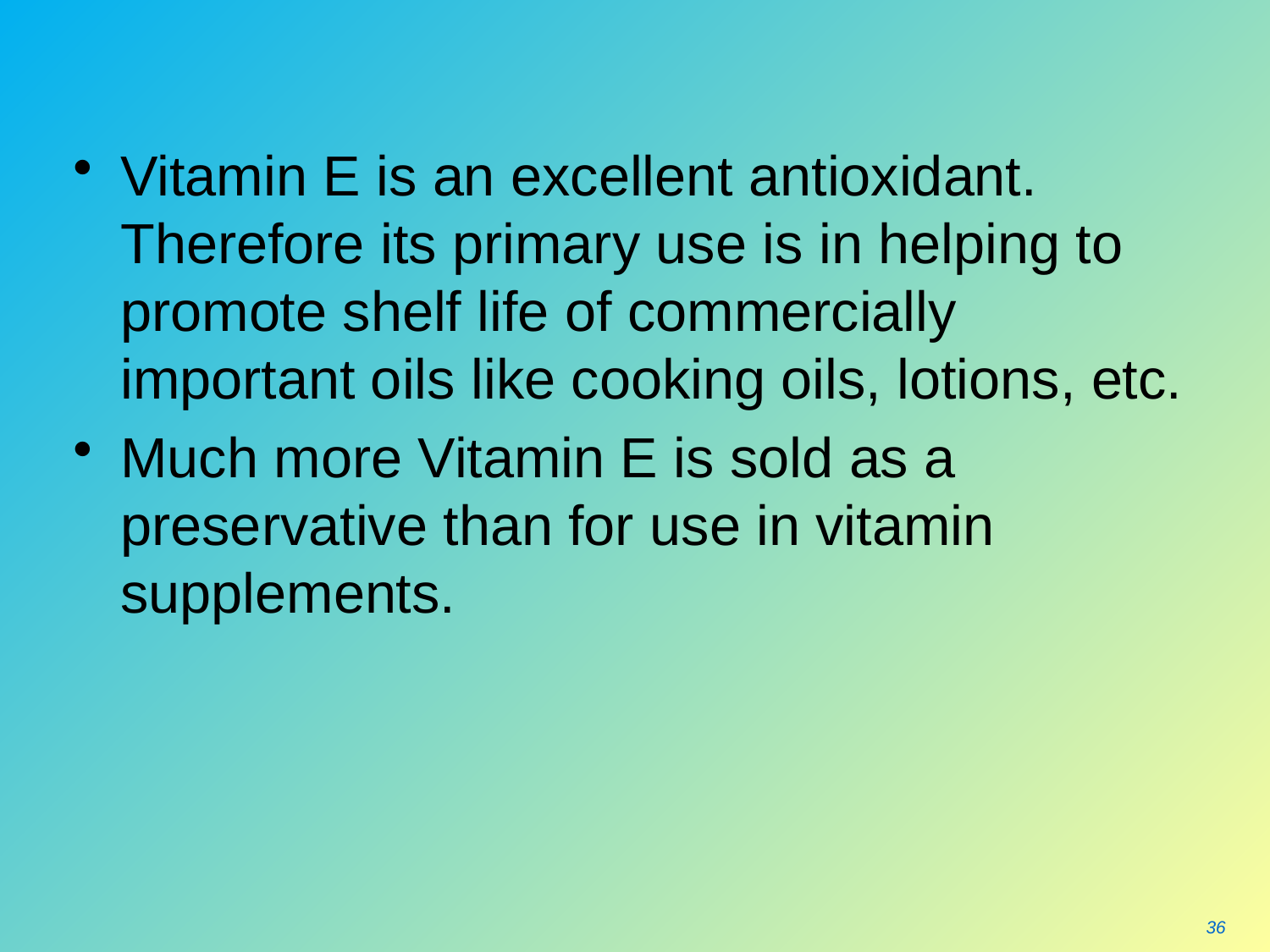

#
Vitamin E is an excellent antioxidant.  Therefore its primary use is in helping to promote shelf life of commercially important oils like cooking oils, lotions, etc.
Much more Vitamin E is sold as a preservative than for use in vitamin supplements.
36